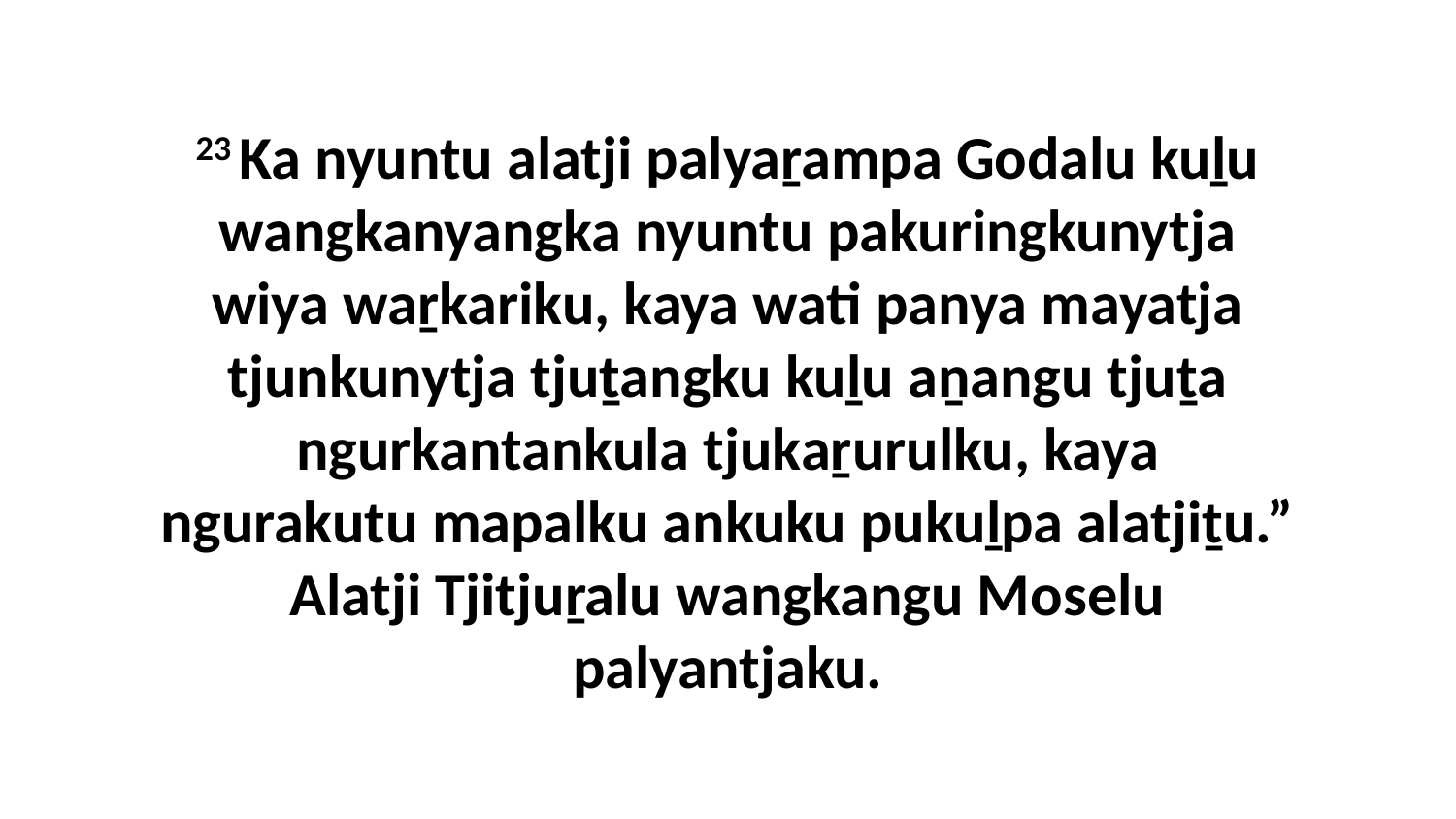

23 Ka nyuntu alatji palyaṟampa Godalu kuḻu wangkanyangka nyuntu pakuringkunytja wiya waṟkariku, kaya wati panya mayatja tjunkunytja tjuṯangku kuḻu aṉangu tjuṯa ngurkantankula tjukaṟurulku, kaya ngurakutu mapalku ankuku pukuḻpa alatjiṯu.” Alatji Tjitjuṟalu wangkangu Moselu palyantjaku.